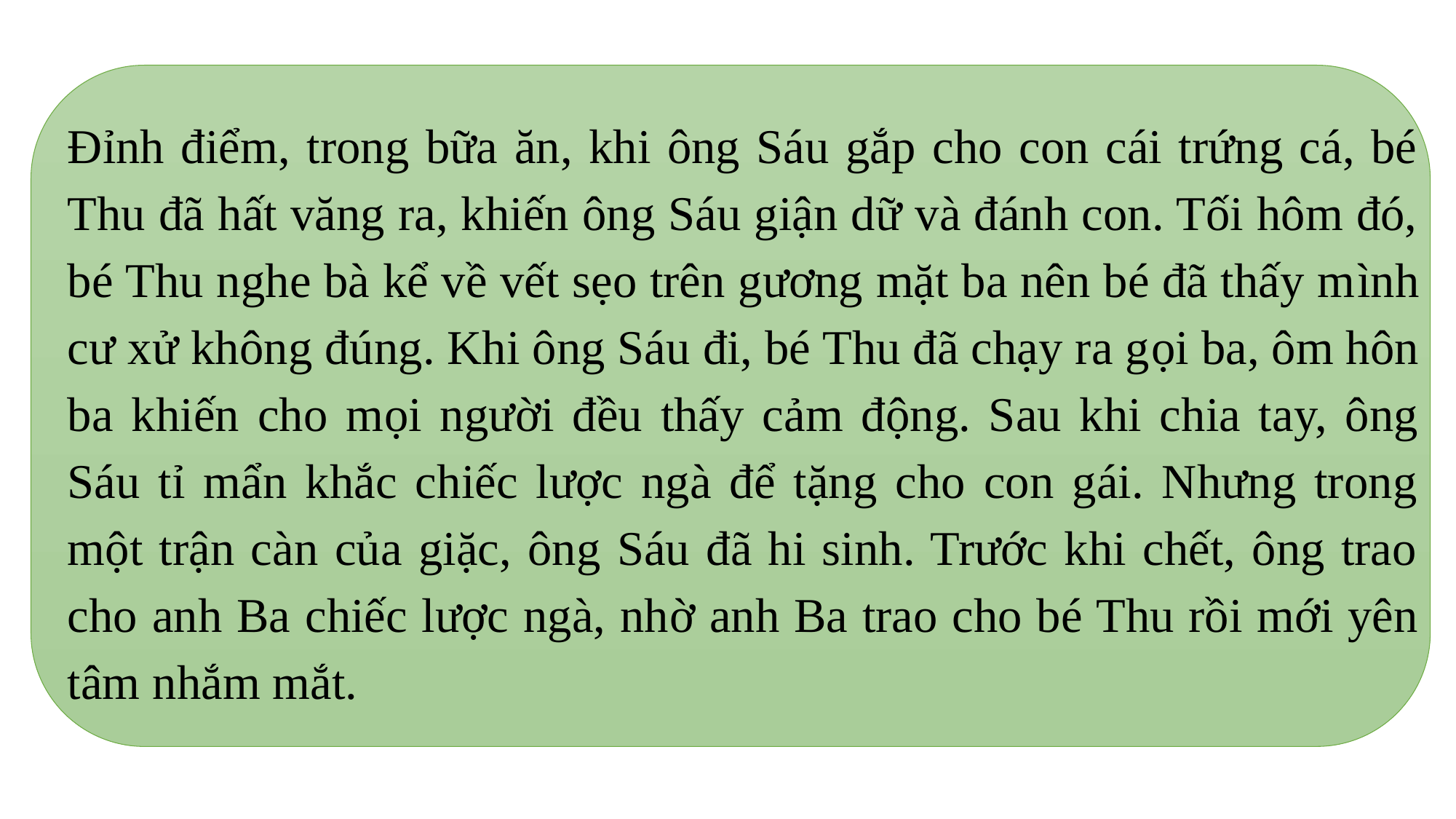

Đỉnh điểm, trong bữa ăn, khi ông Sáu gắp cho con cái trứng cá, bé Thu đã hất văng ra, khiến ông Sáu giận dữ và đánh con. Tối hôm đó, bé Thu nghe bà kể về vết sẹo trên gương mặt ba nên bé đã thấy mình cư xử không đúng. Khi ông Sáu đi, bé Thu đã chạy ra gọi ba, ôm hôn ba khiến cho mọi người đều thấy cảm động. Sau khi chia tay, ông Sáu tỉ mẩn khắc chiếc lược ngà để tặng cho con gái. Nhưng trong một trận càn của giặc, ông Sáu đã hi sinh. Trước khi chết, ông trao cho anh Ba chiếc lược ngà, nhờ anh Ba trao cho bé Thu rồi mới yên tâm nhắm mắt.